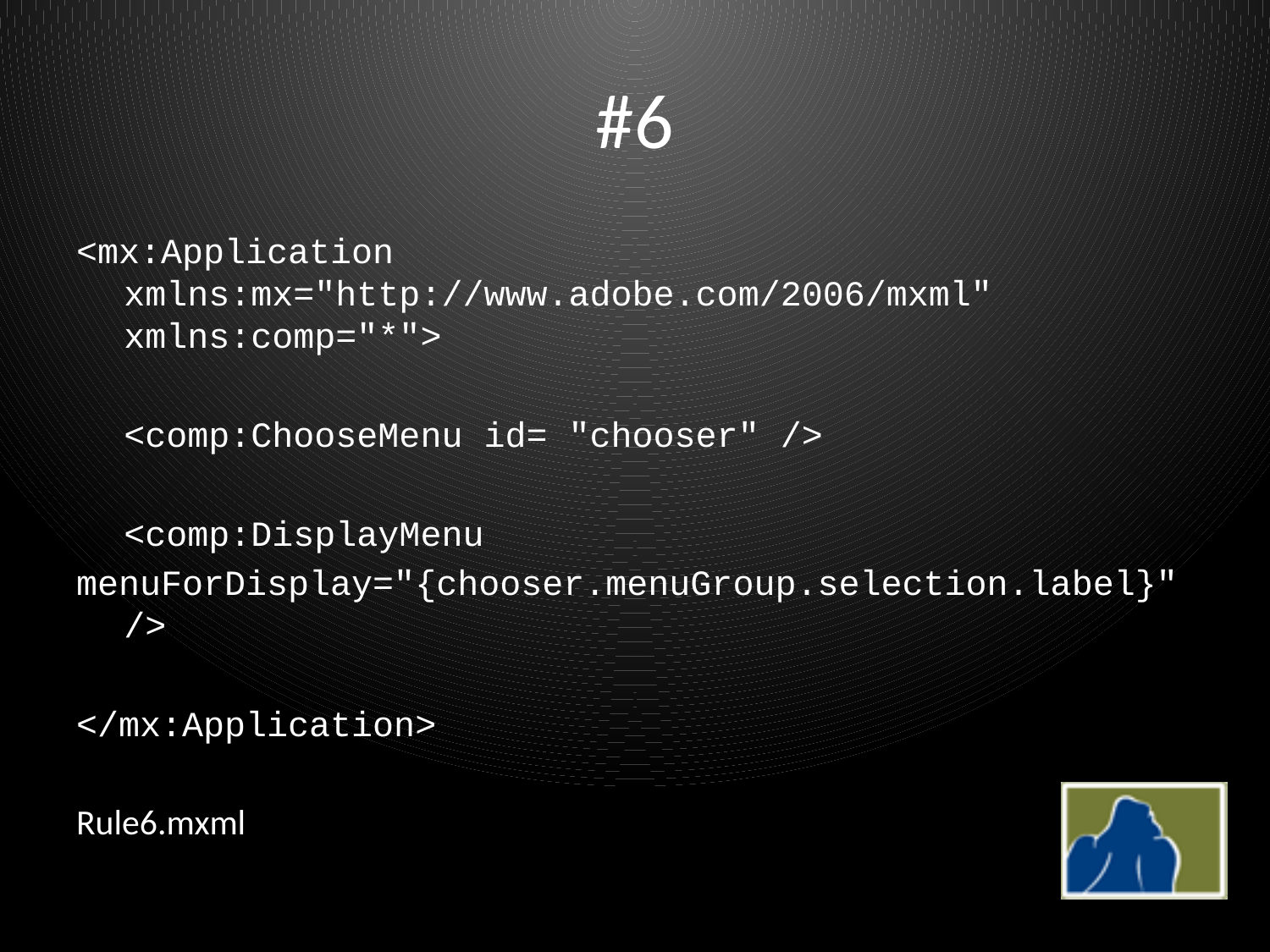

# #6
<mx:Application xmlns:mx="http://www.adobe.com/2006/mxml" xmlns:comp="*">

	<comp:ChooseMenu id= "chooser" />

	<comp:DisplayMenu
menuForDisplay="{chooser.menuGroup.selection.label}" />

</mx:Application>

Rule6.mxml